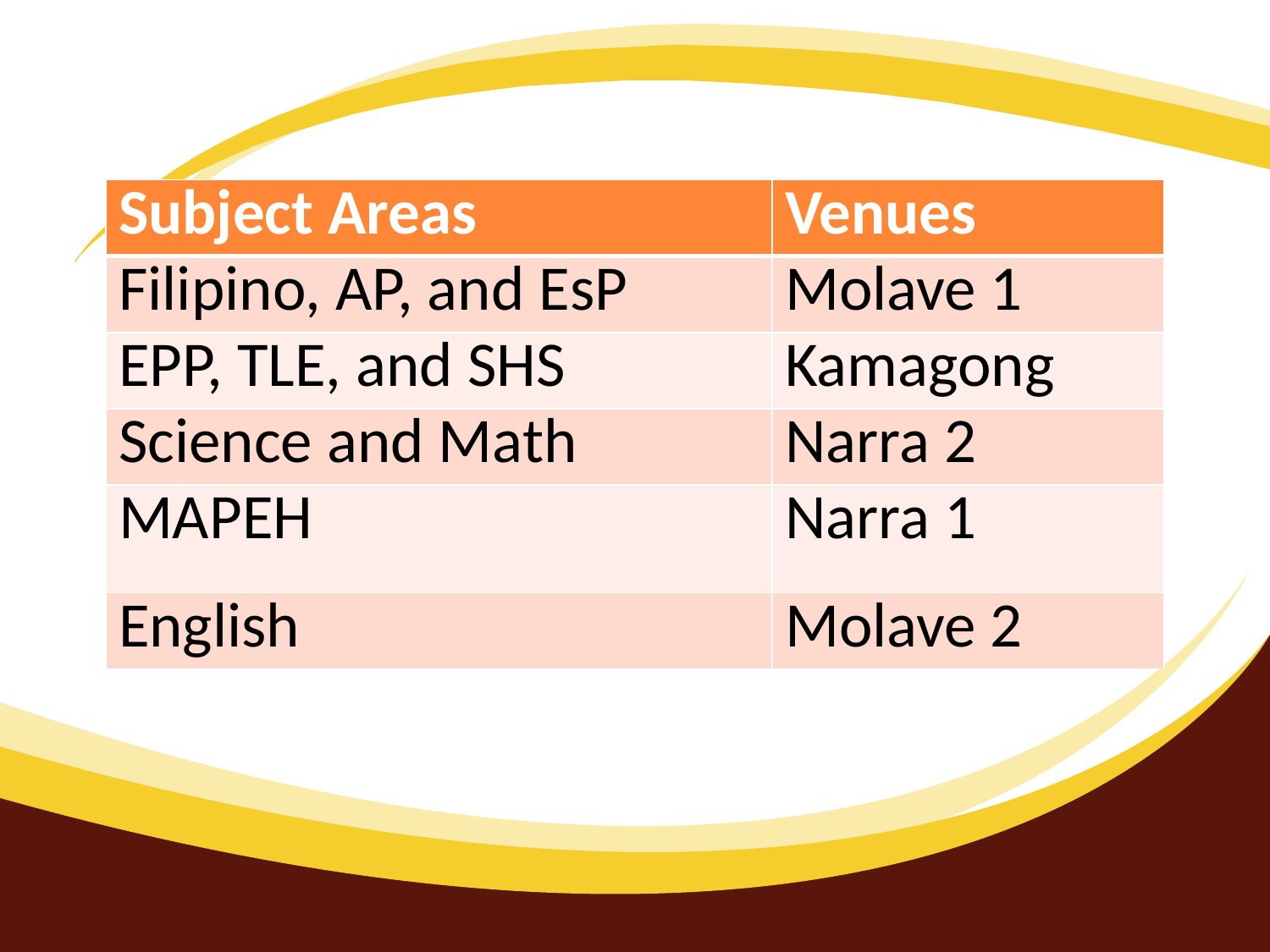

#
| Subject Areas | Venues |
| --- | --- |
| Filipino, AP, and EsP | Molave 1 |
| EPP, TLE, and SHS | Kamagong |
| Science and Math | Narra 2 |
| MAPEH | Narra 1 |
| English | Molave 2 |